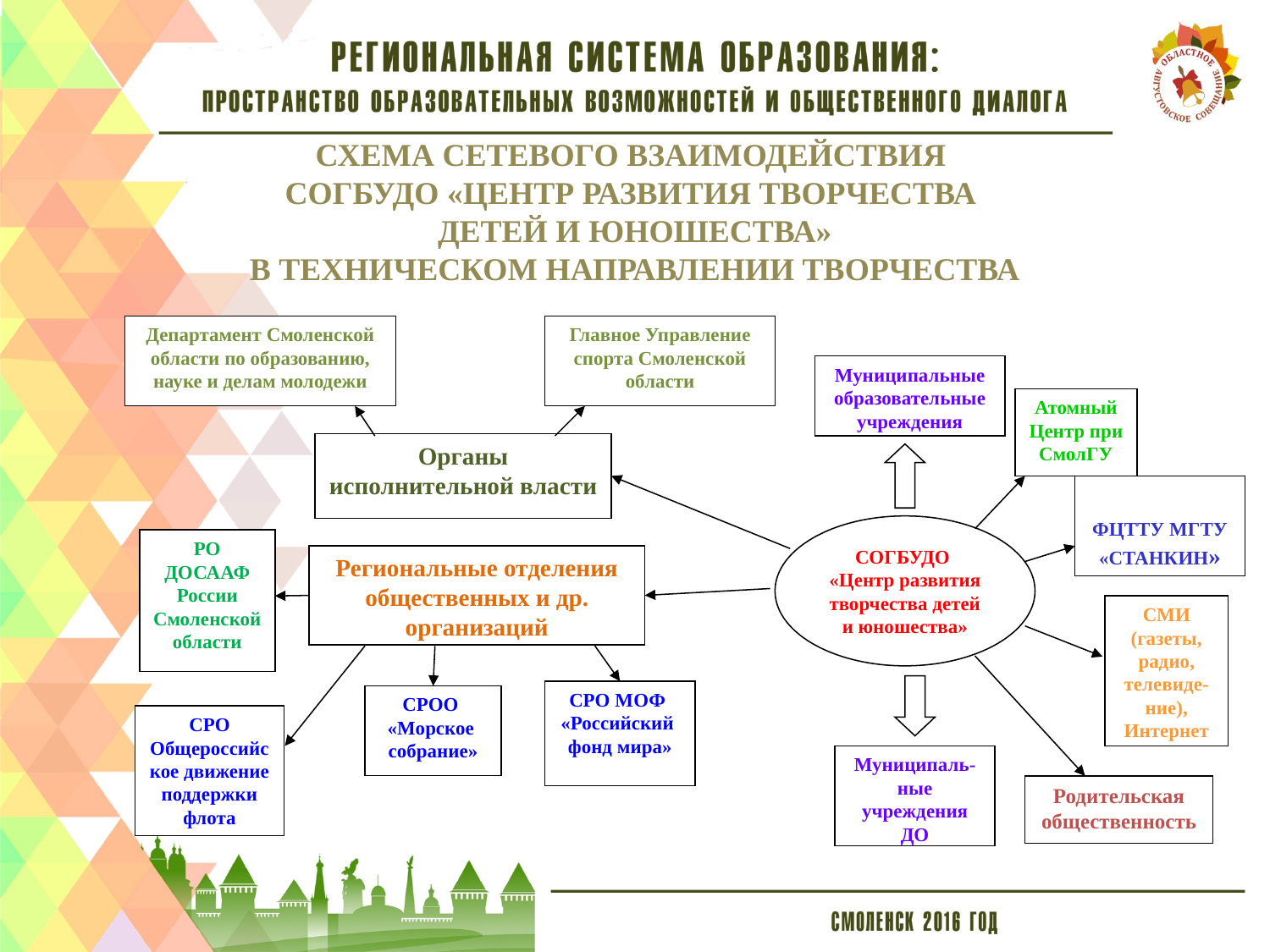

# СХЕМА СЕТЕВОГО ВЗАИМОДЕЙСТВИЯ СОГБУДО «ЦЕНТР РАЗВИТИЯ ТВОРЧЕСТВА ДЕТЕЙ И ЮНОШЕСТВА» В ТЕХНИЧЕСКОМ НАПРАВЛЕНИИ ТВОРЧЕСТВА

Департамент Смоленской области по образованию, науке и делам молодежи
Главное Управление спорта Смоленской области
Муниципальные образовательные учреждения
Атомный Центр при СмолГУ
Органы исполнительной власти

ФЦТТУ МГТУ «СТАНКИН»
СОГБУДО
«Центр развития творчества детей и юношества»
РО
ДОСААФ России Смоленской области

Региональные отделения общественных и др. организаций
СМИ
(газеты, радио, телевиде-ние), Интернет

СРО МОФ
«Российский
фонд мира»
СРОО
«Морское
собрание»
СРО Общероссийское движение
поддержки флота
Муниципаль-ные учреждения ДО
Родительская общественность